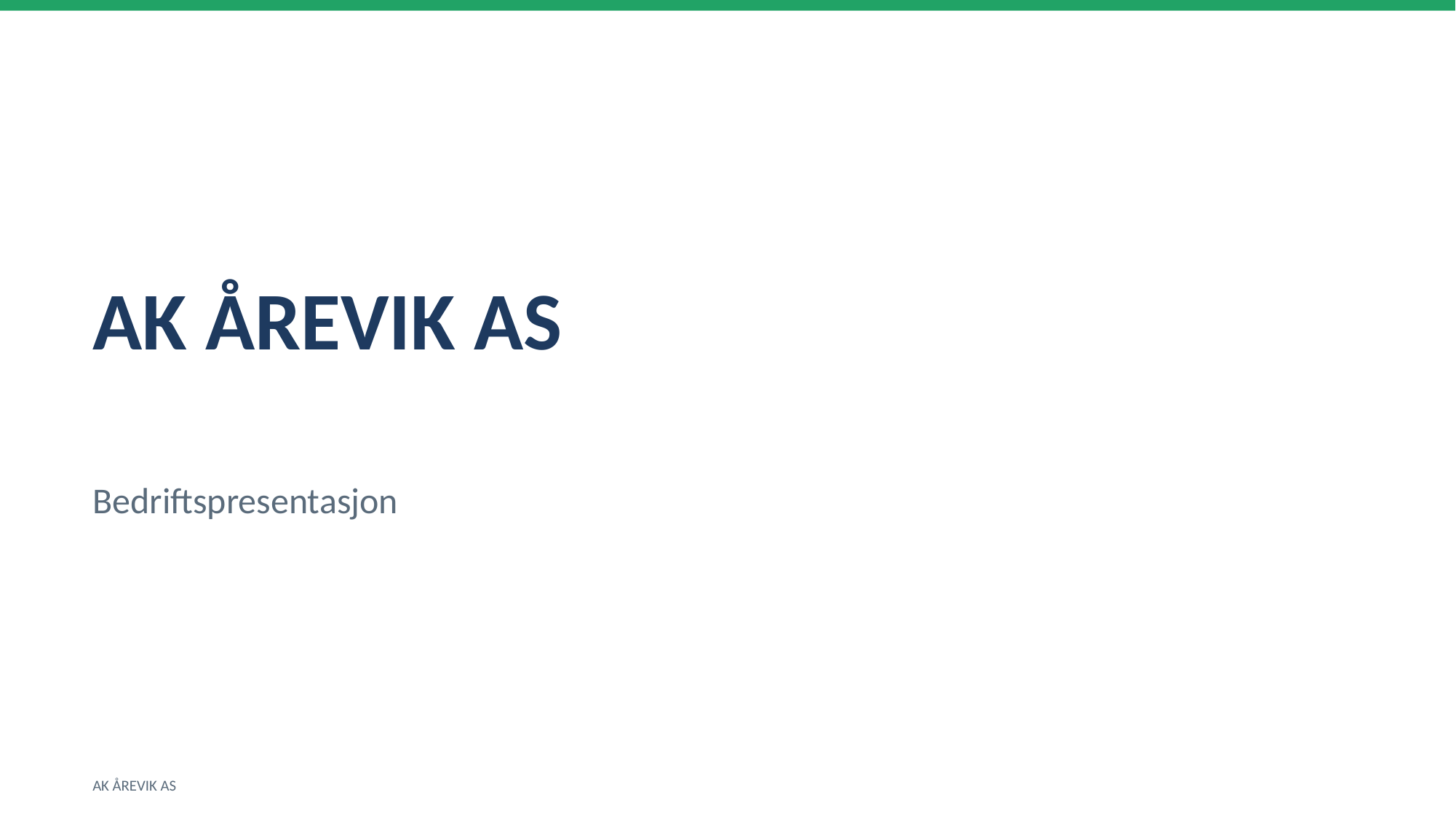

AK ÅREVIK AS
Bedriftspresentasjon
AK ÅREVIK AS